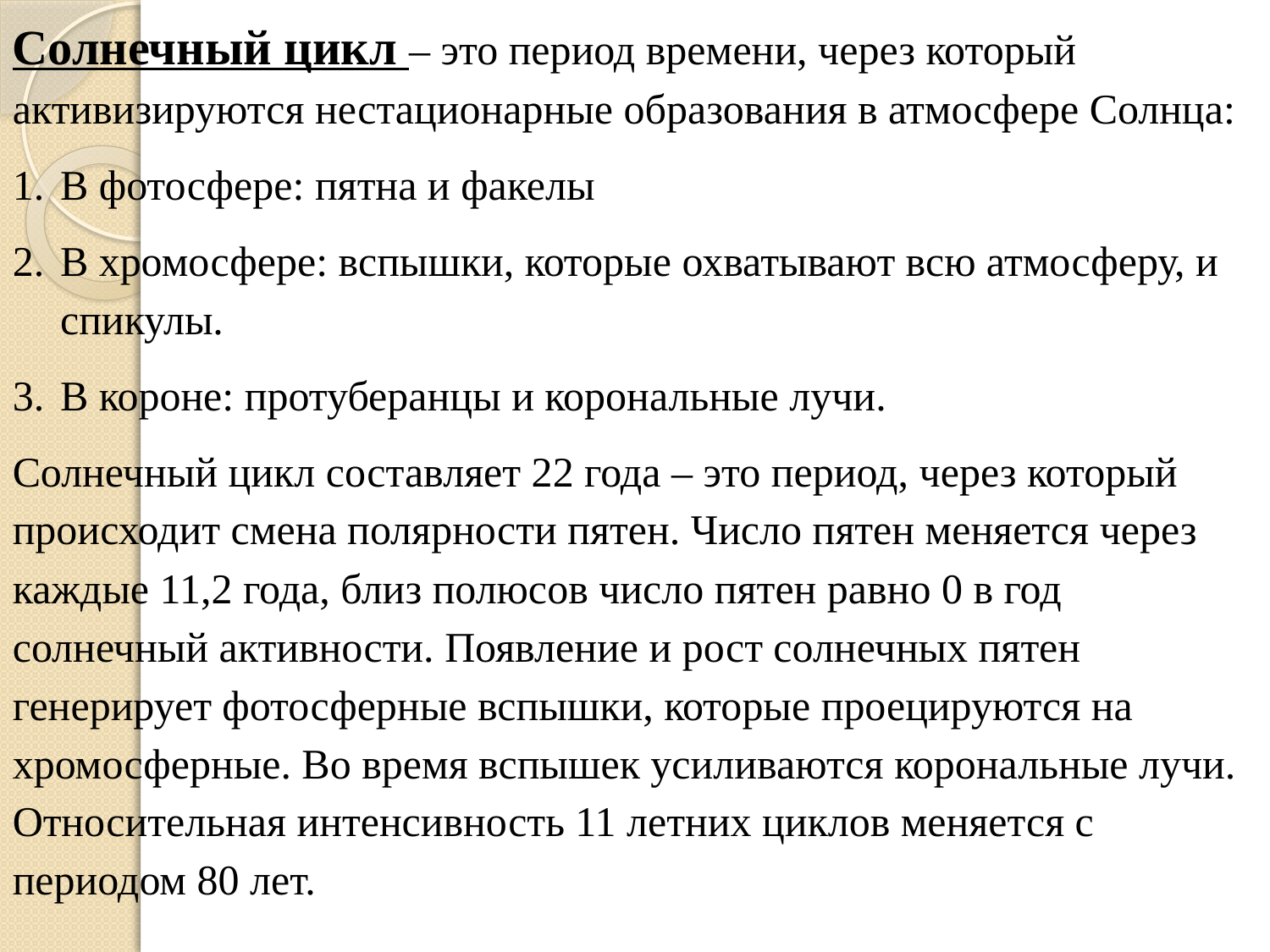

Солнечный цикл – это период времени, через который активизируются нестационарные образования в атмосфере Солнца:
В фотосфере: пятна и факелы
В хромосфере: вспышки, которые охватывают всю атмосферу, и спикулы.
В короне: протуберанцы и корональные лучи.
Солнечный цикл составляет 22 года – это период, через который происходит смена полярности пятен. Число пятен меняется через каждые 11,2 года, близ полюсов число пятен равно 0 в год солнечный активности. Появление и рост солнечных пятен генерирует фотосферные вспышки, которые проецируются на хромосферные. Во время вспышек усиливаются корональные лучи. Относительная интенсивность 11 летних циклов меняется с периодом 80 лет.